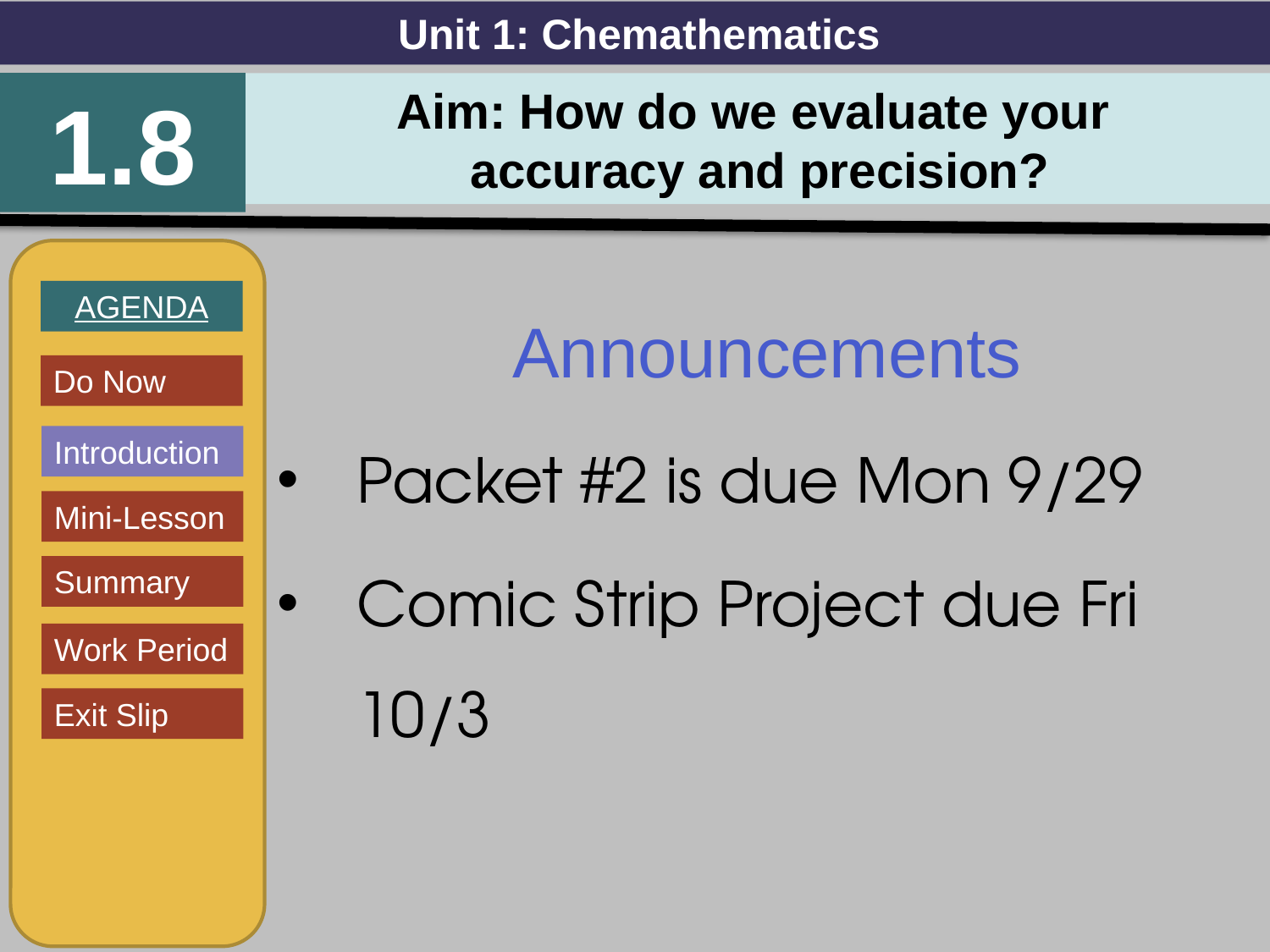

Unit 1: Chemathematics
1.8
Aim: How do we evaluate your
accuracy and precision?

AGENDA
Introduction
Mini-Lesson
Summary
Work Period
Exit Slip
Announcements
Packet #2 is due Mon 9/29
Comic Strip Project due Fri 10/3

Do Now